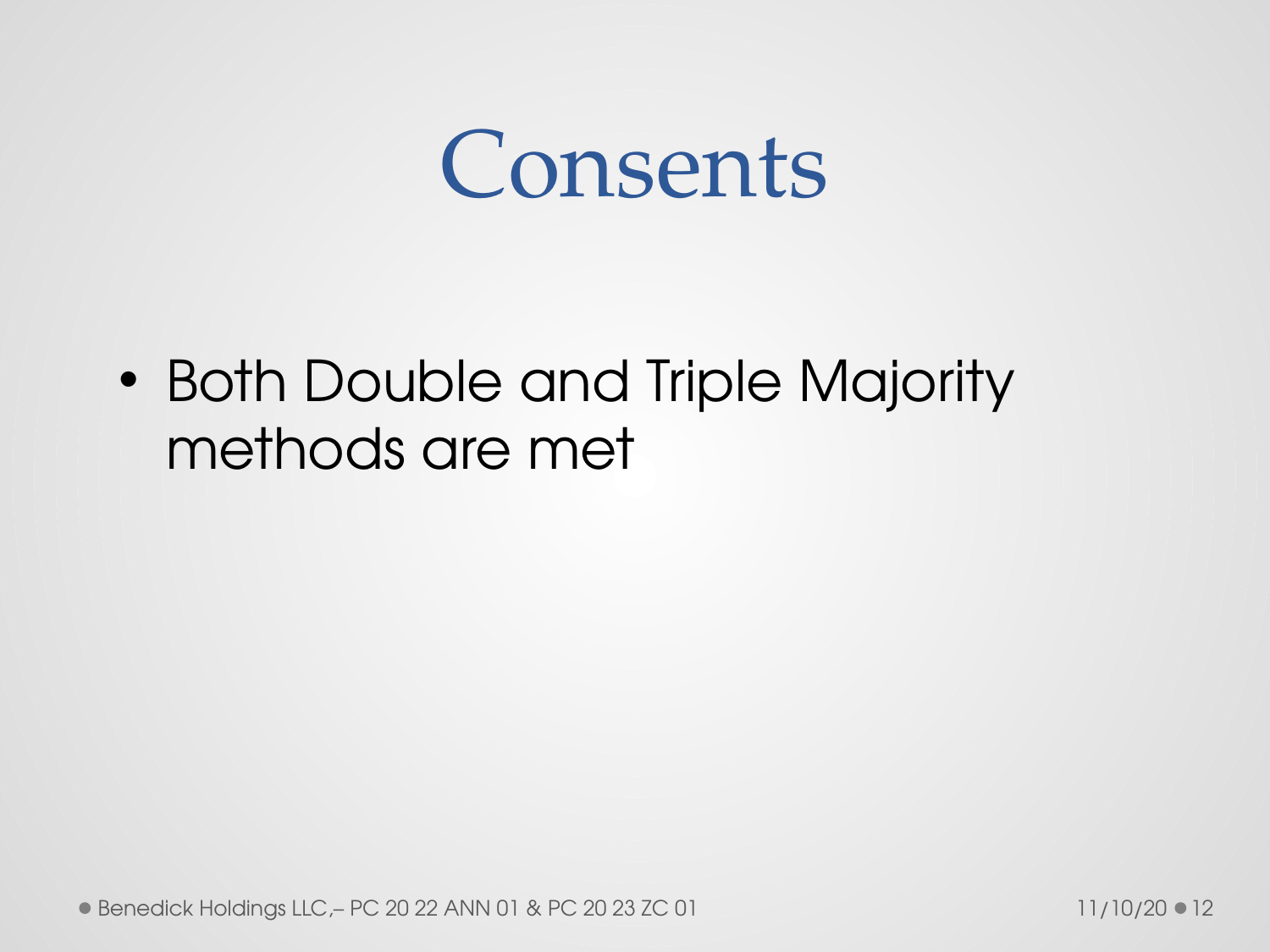

# Consents
Both Double and Triple Majority methods are met
Benedick Holdings LLC,– PC 20 22 ANN 01 & PC 20 23 ZC 01
11/10/20
12